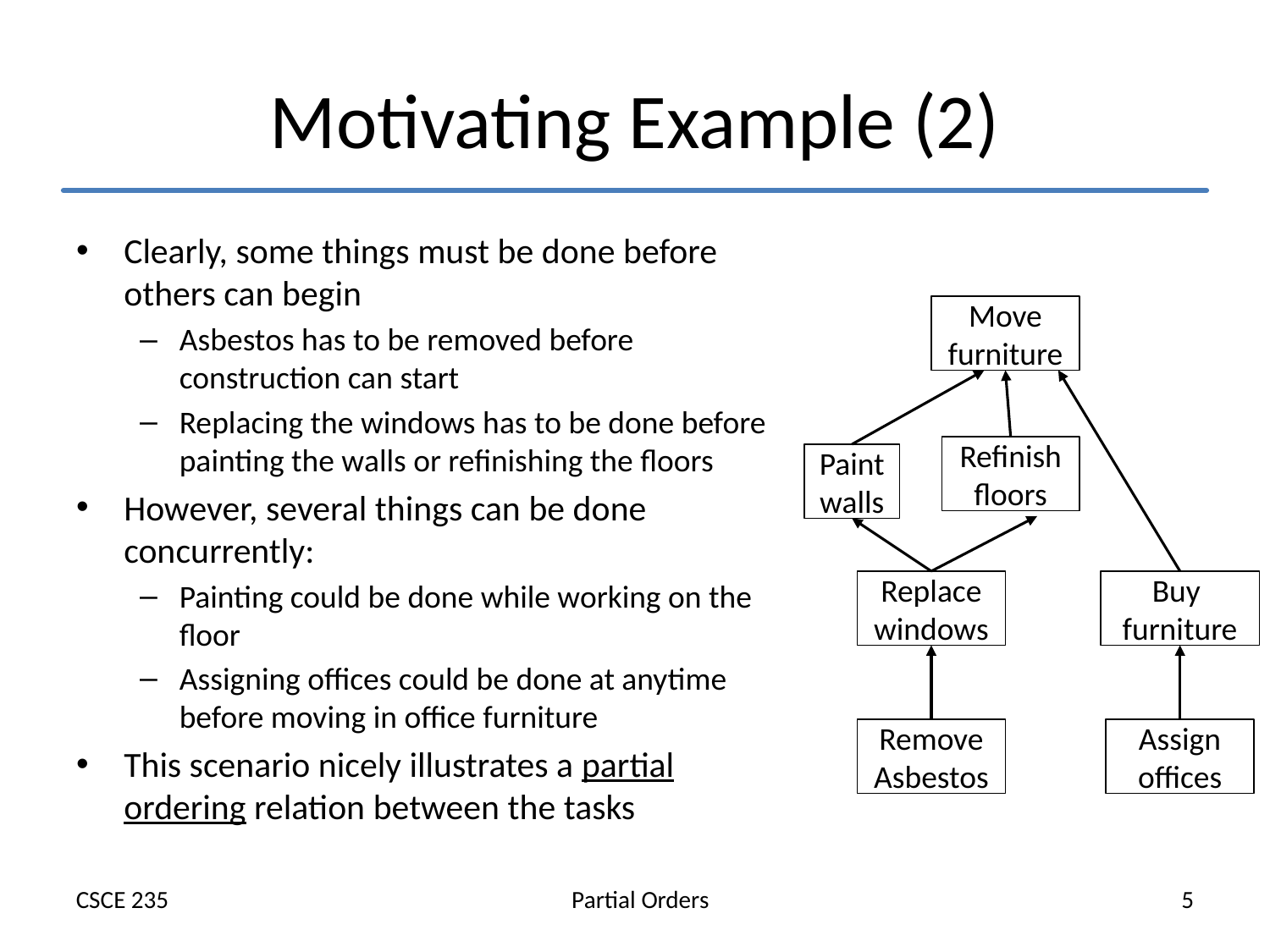

# Motivating Example (2)
Clearly, some things must be done before others can begin
Asbestos has to be removed before construction can start
Replacing the windows has to be done before painting the walls or refinishing the floors
However, several things can be done concurrently:
Painting could be done while working on the floor
Assigning offices could be done at anytime before moving in office furniture
This scenario nicely illustrates a partial ordering relation between the tasks
Move furniture
Refinish floors
Paint walls
Replace windows
Buy
furniture
Remove Asbestos
Assign offices